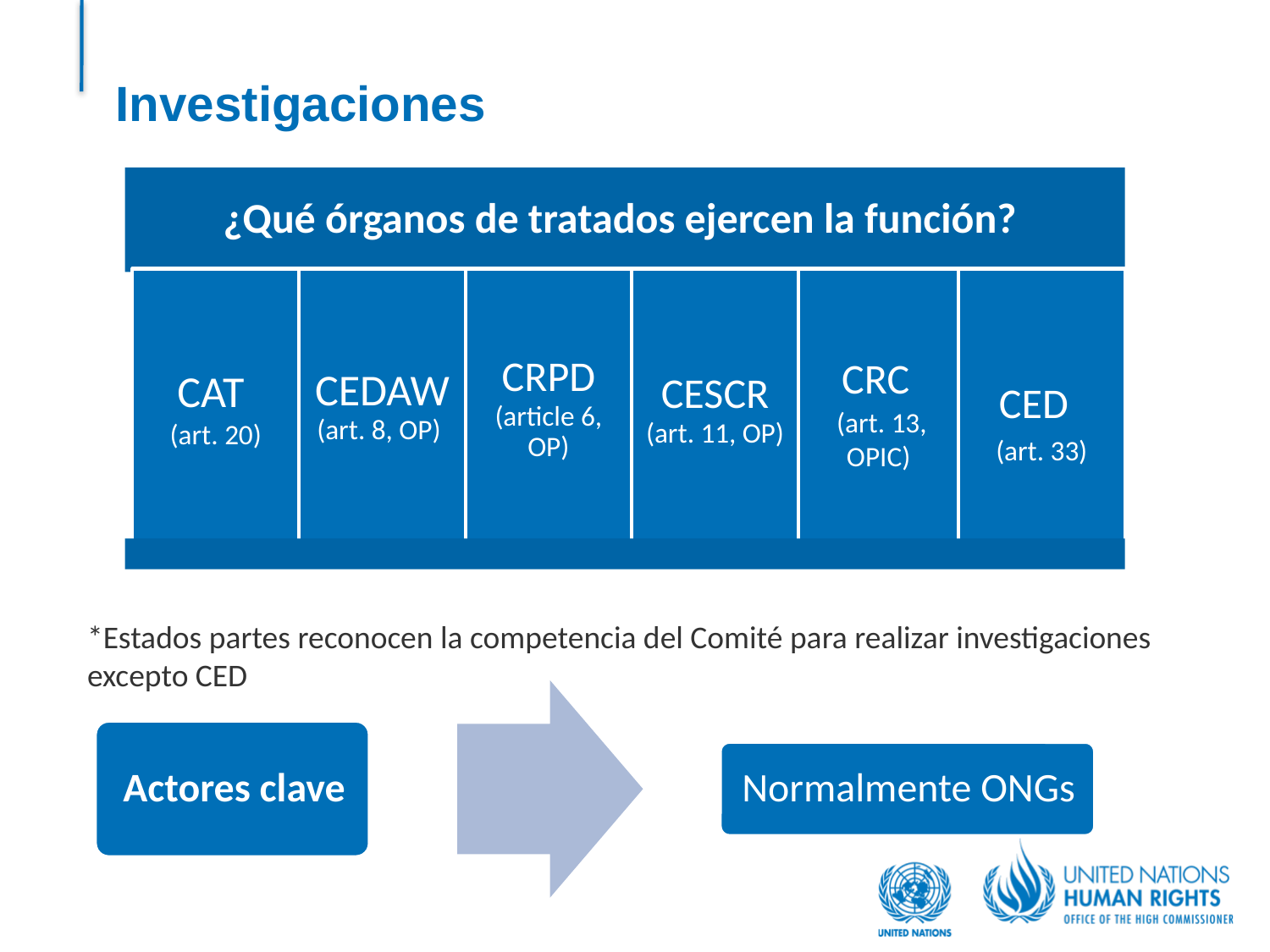

# Investigaciones

¿Qué órganos de tratados ejercen la función?
CAT
(art. 20)
CEDAW (art. 8, OP)
CRPD (article 6, OP)
CESCR (art. 11, OP)
CRC
(art. 13, OPIC)
CED
(art. 33)
*Estados partes reconocen la competencia del Comité para realizar investigaciones excepto CED
Actores clave

Normalmente ONGs